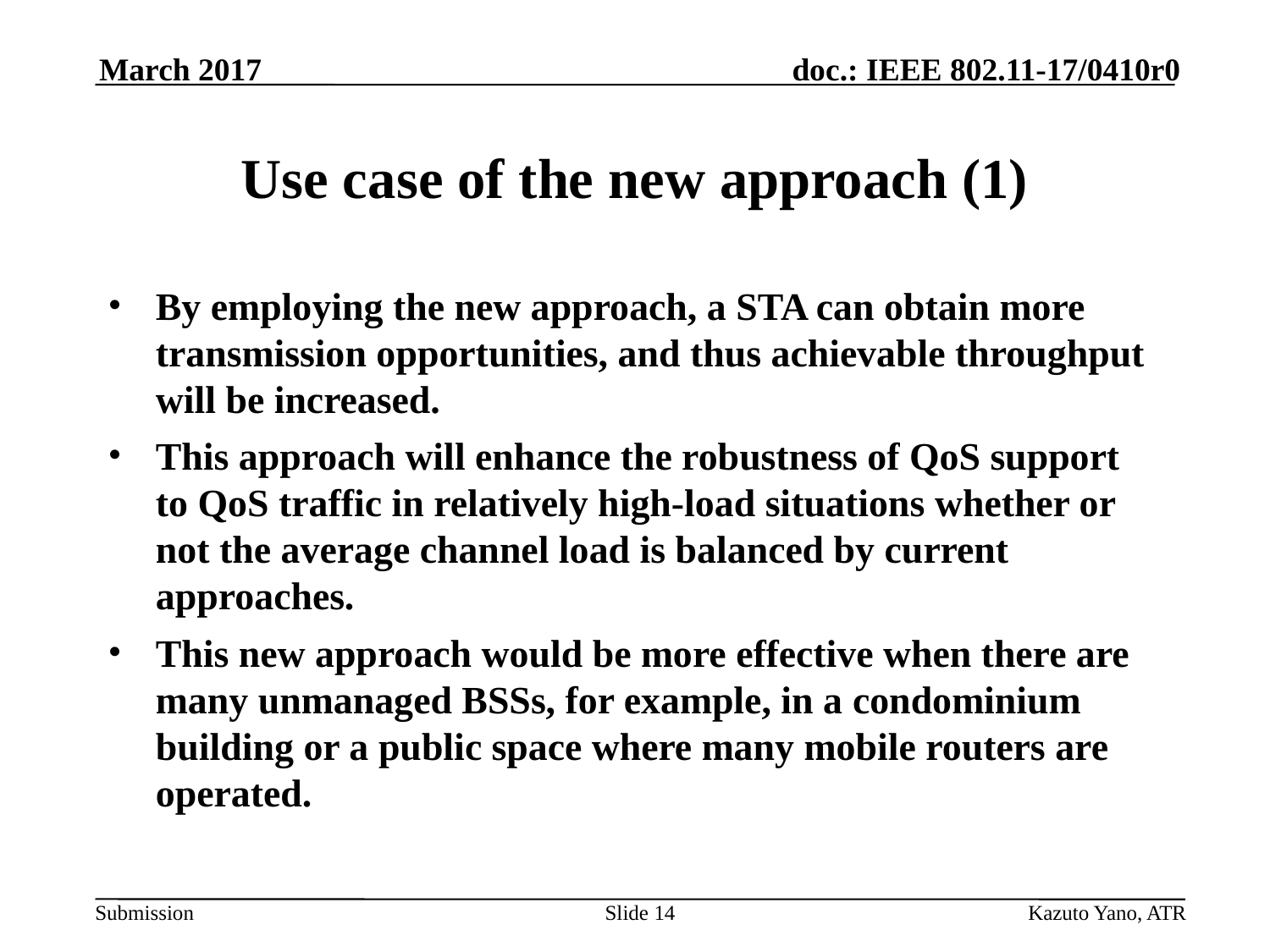

March 2017
# Use case of the new approach (1)
By employing the new approach, a STA can obtain more transmission opportunities, and thus achievable throughput will be increased.
This approach will enhance the robustness of QoS support to QoS traffic in relatively high-load situations whether or not the average channel load is balanced by current approaches.
This new approach would be more effective when there are many unmanaged BSSs, for example, in a condominium building or a public space where many mobile routers are operated.
Slide 14
Kazuto Yano, ATR